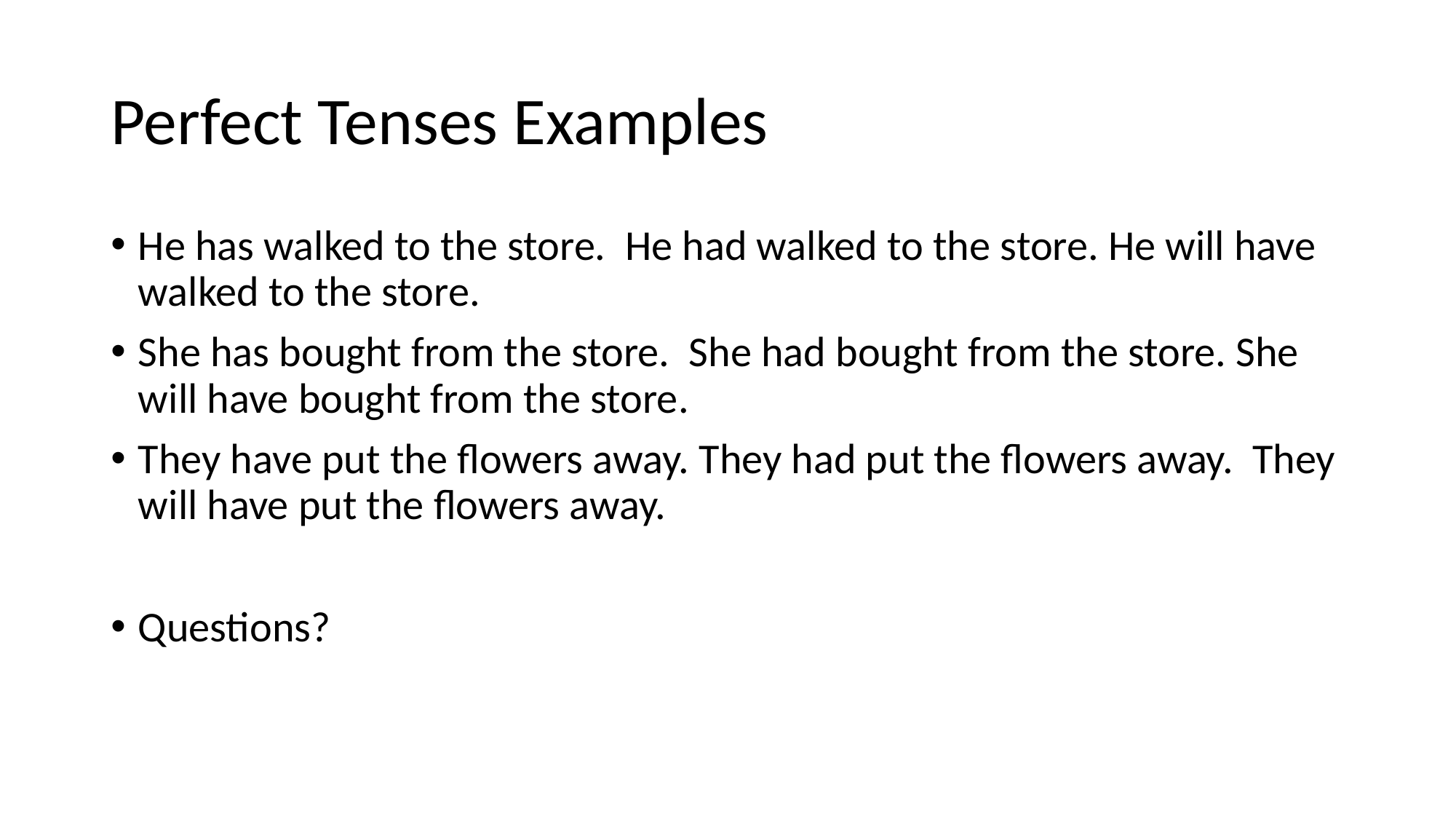

# Perfect Tenses Examples
He has walked to the store.  He had walked to the store. He will have walked to the store.
She has bought from the store.  She had bought from the store. She will have bought from the store.
They have put the flowers away. They had put the flowers away.  They will have put the flowers away.

Questions?